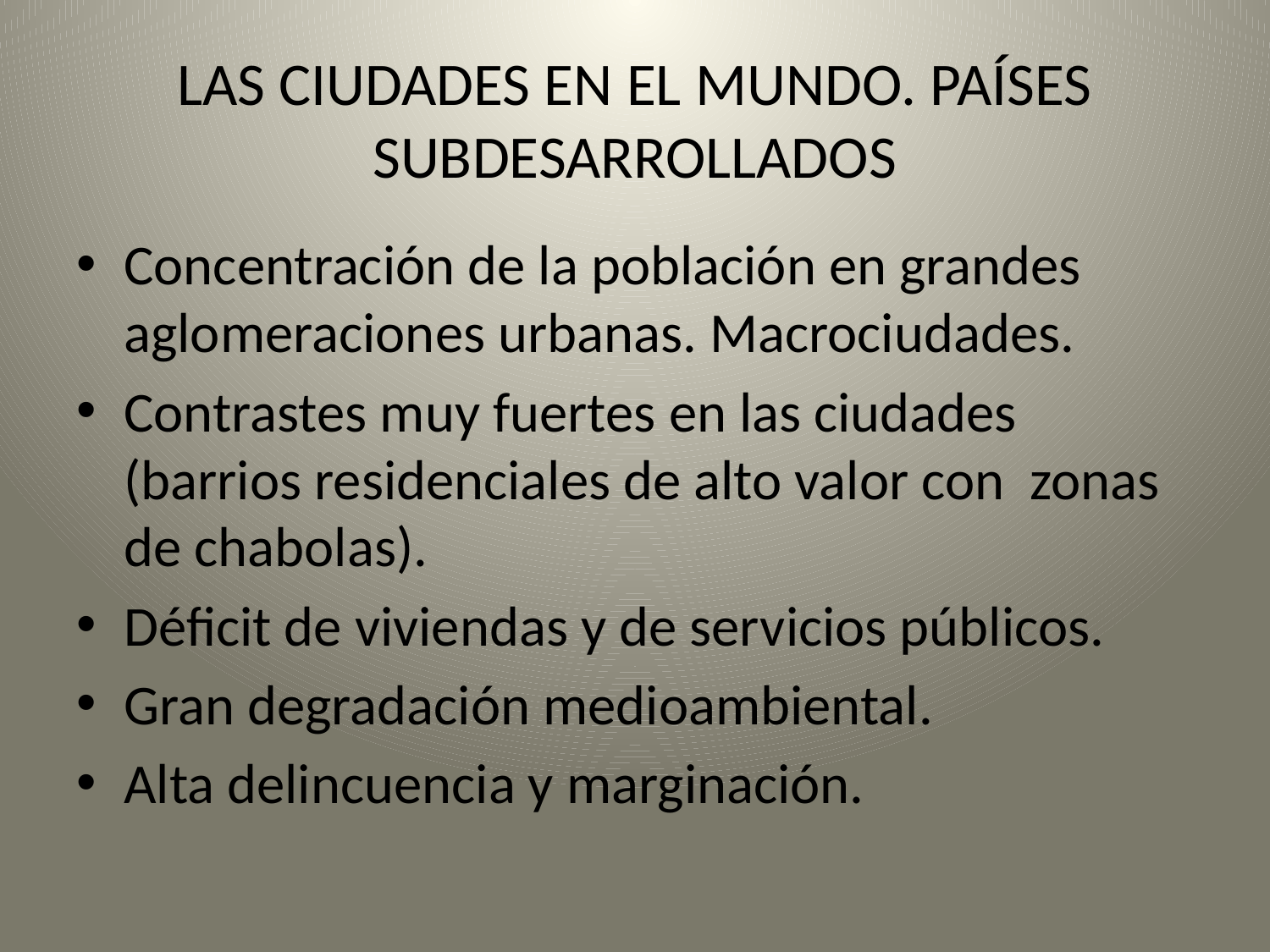

# LAS CIUDADES EN EL MUNDO. PAÍSES SUBDESARROLLADOS
Concentración de la población en grandes aglomeraciones urbanas. Macrociudades.
Contrastes muy fuertes en las ciudades (barrios residenciales de alto valor con  zonas de chabolas).
Déficit de viviendas y de servicios públicos.
Gran degradación medioambiental.
Alta delincuencia y marginación.